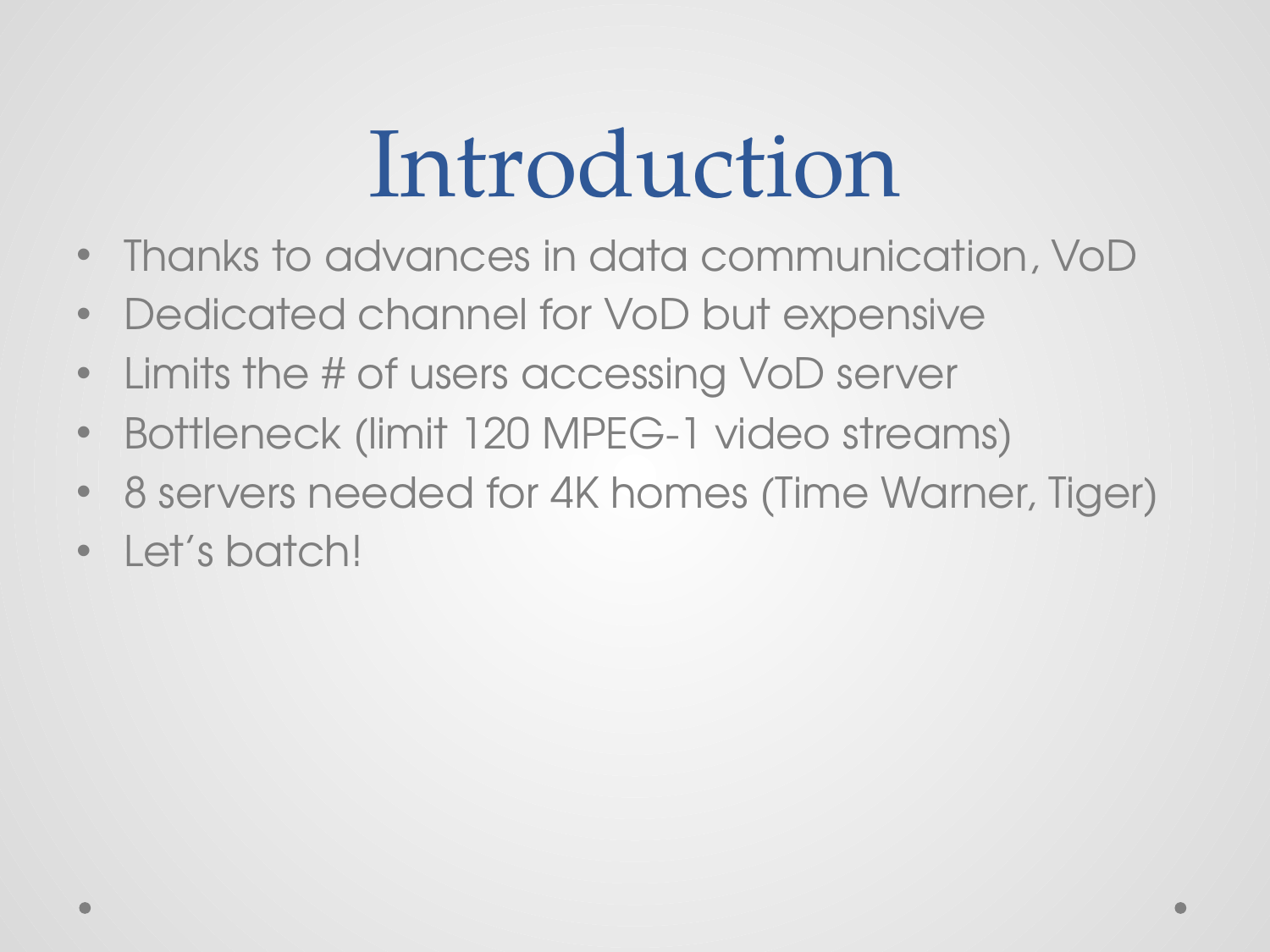

# Introduction
Thanks to advances in data communication, VoD
Dedicated channel for VoD but expensive
Limits the # of users accessing VoD server
Bottleneck (limit 120 MPEG-1 video streams)
8 servers needed for 4K homes (Time Warner, Tiger)
Let’s batch!